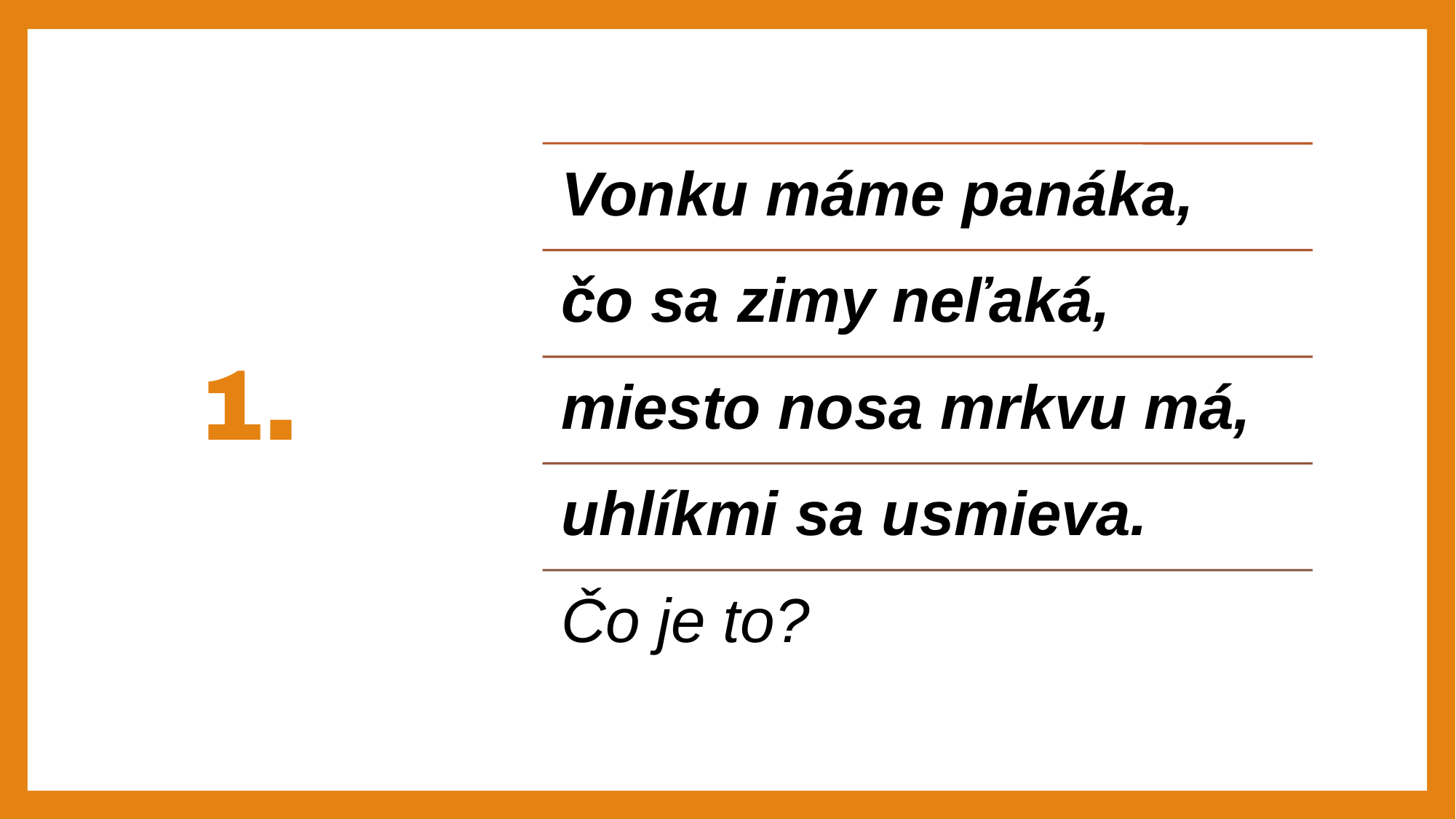

# 1.
Vonku máme panáka,
čo sa zimy neľaká,
miesto nosa mrkvu má,
uhlíkmi sa usmieva.
Čo je to?